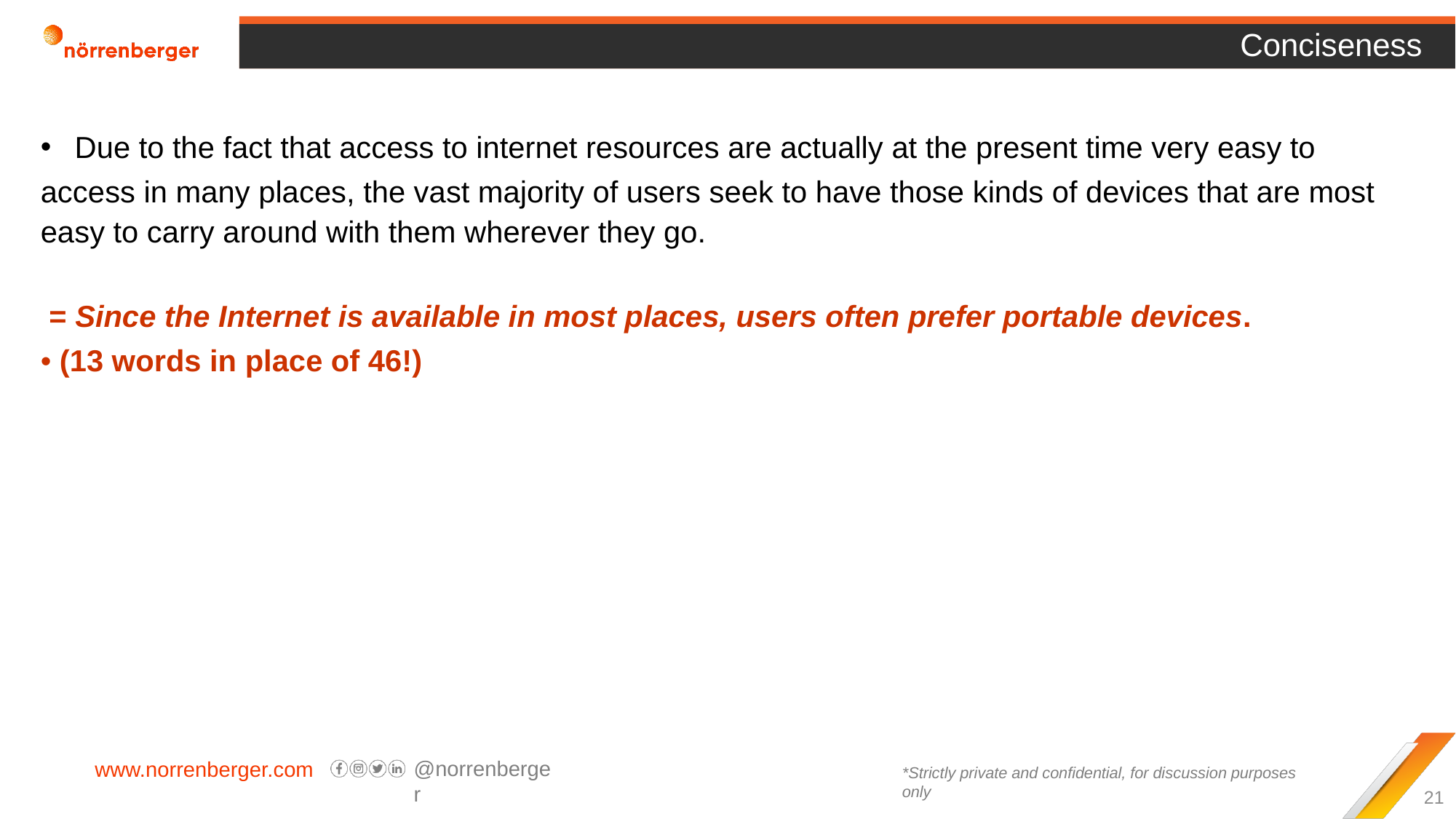

# Conciseness

Due to the fact that access to internet resources are actually at the present time very easy to
access in many places, the vast majority of users seek to have those kinds of devices that are most easy to carry around with them wherever they go.

 = Since the Internet is available in most places, users often prefer portable devices.
• (13 words in place of 46!)

21